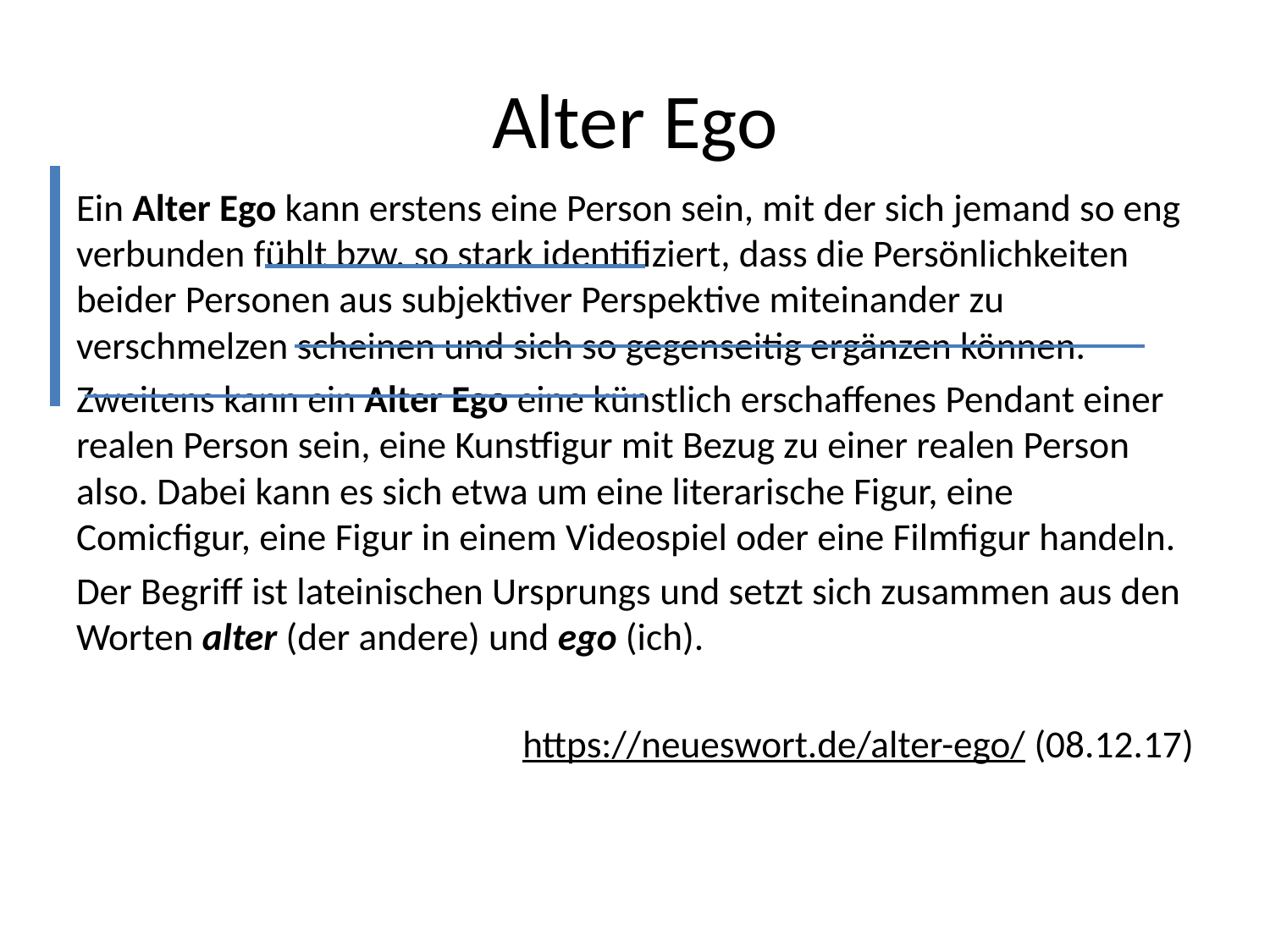

# Alter Ego
Ein Alter Ego kann erstens eine Person sein, mit der sich jemand so eng verbunden fühlt bzw. so stark identifiziert, dass die Persönlichkeiten beider Personen aus subjektiver Perspektive miteinander zu verschmelzen scheinen und sich so gegenseitig ergänzen können.
Zweitens kann ein Alter Ego eine künstlich erschaffenes Pendant einer realen Person sein, eine Kunstfigur mit Bezug zu einer realen Person also. Dabei kann es sich etwa um eine literarische Figur, eine Comicfigur, eine Figur in einem Videospiel oder eine Filmfigur handeln.
Der Begriff ist lateinischen Ursprungs und setzt sich zusammen aus den Worten alter (der andere) und ego (ich).

https://neueswort.de/alter-ego/ (08.12.17)